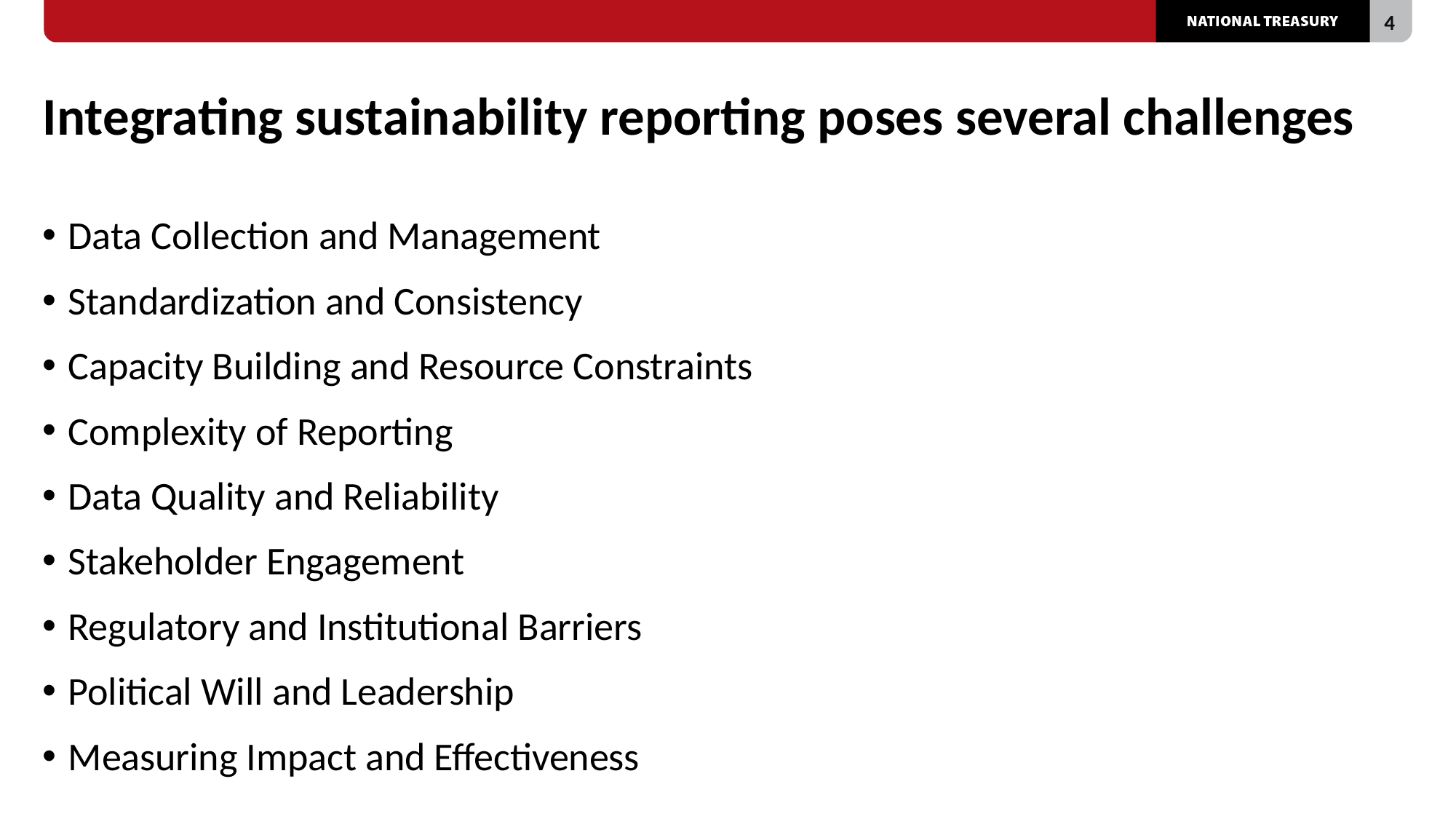

# Integrating sustainability reporting poses several challenges
Data Collection and Management
Standardization and Consistency
Capacity Building and Resource Constraints
Complexity of Reporting
Data Quality and Reliability
Stakeholder Engagement
Regulatory and Institutional Barriers
Political Will and Leadership
Measuring Impact and Effectiveness